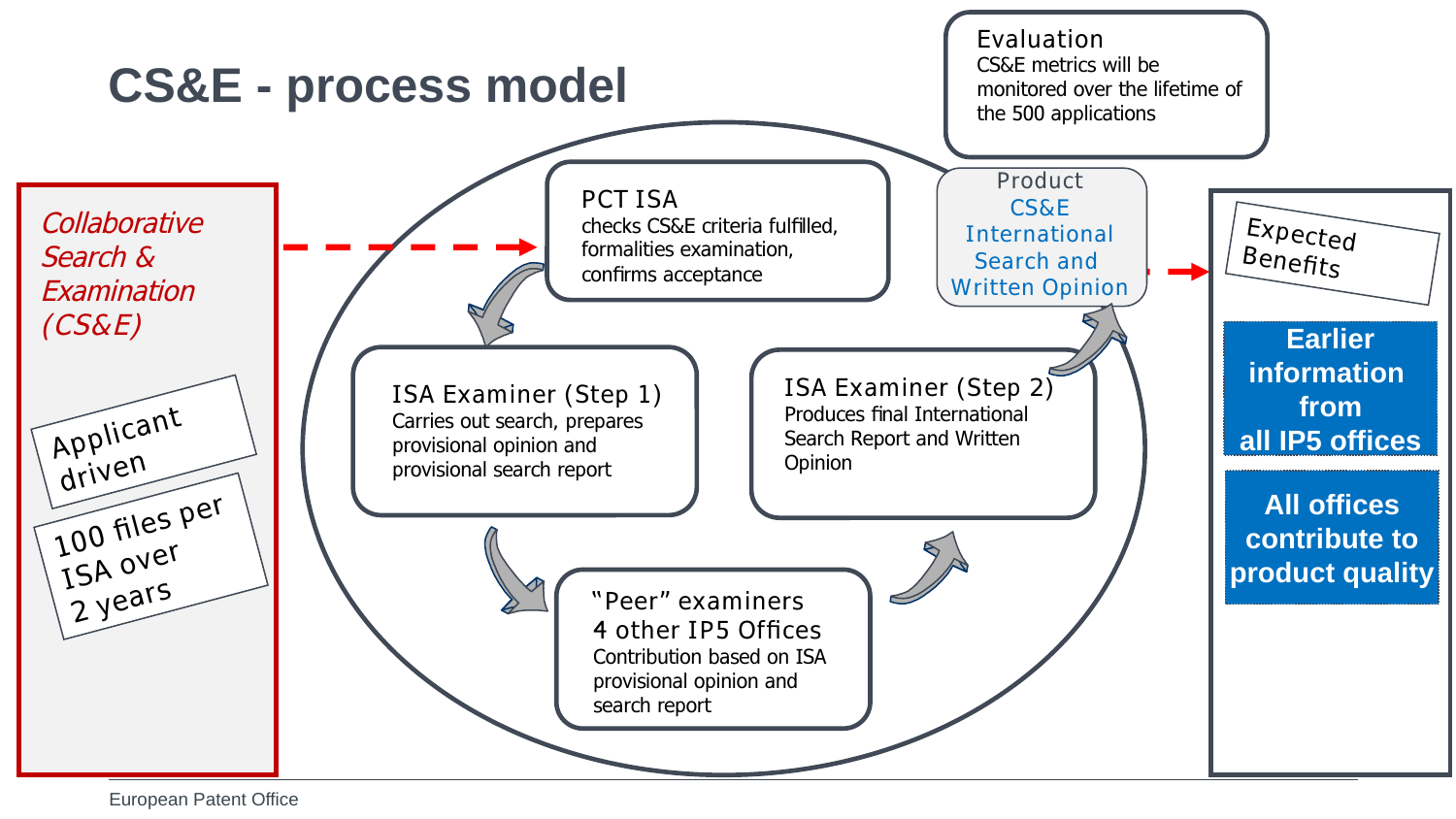

Evaluation
CS&E metrics will be monitored over the lifetime of the 500 applications
CS&E - process model

PCT ISA
checks CS&E criteria fulfilled, formalities examination, confirms acceptance

Product
CS&E International Search and
Written Opinion

Collaborative Search & Examination
(CS&E)
Applicant driven
100 files per ISA over
2 years

Expected Benefits
Earlier
information
from
all IP5 offices
All offices
contribute to
product quality

ISA Examiner (Step 2)
Produces final International Search Report and Written Opinion
ISA Examiner (Step 1)
Carries out search, prepares provisional opinion and provisional search report

“Peer” examiners
4 other IP5 Offices Contribution based on ISA provisional opinion and search report